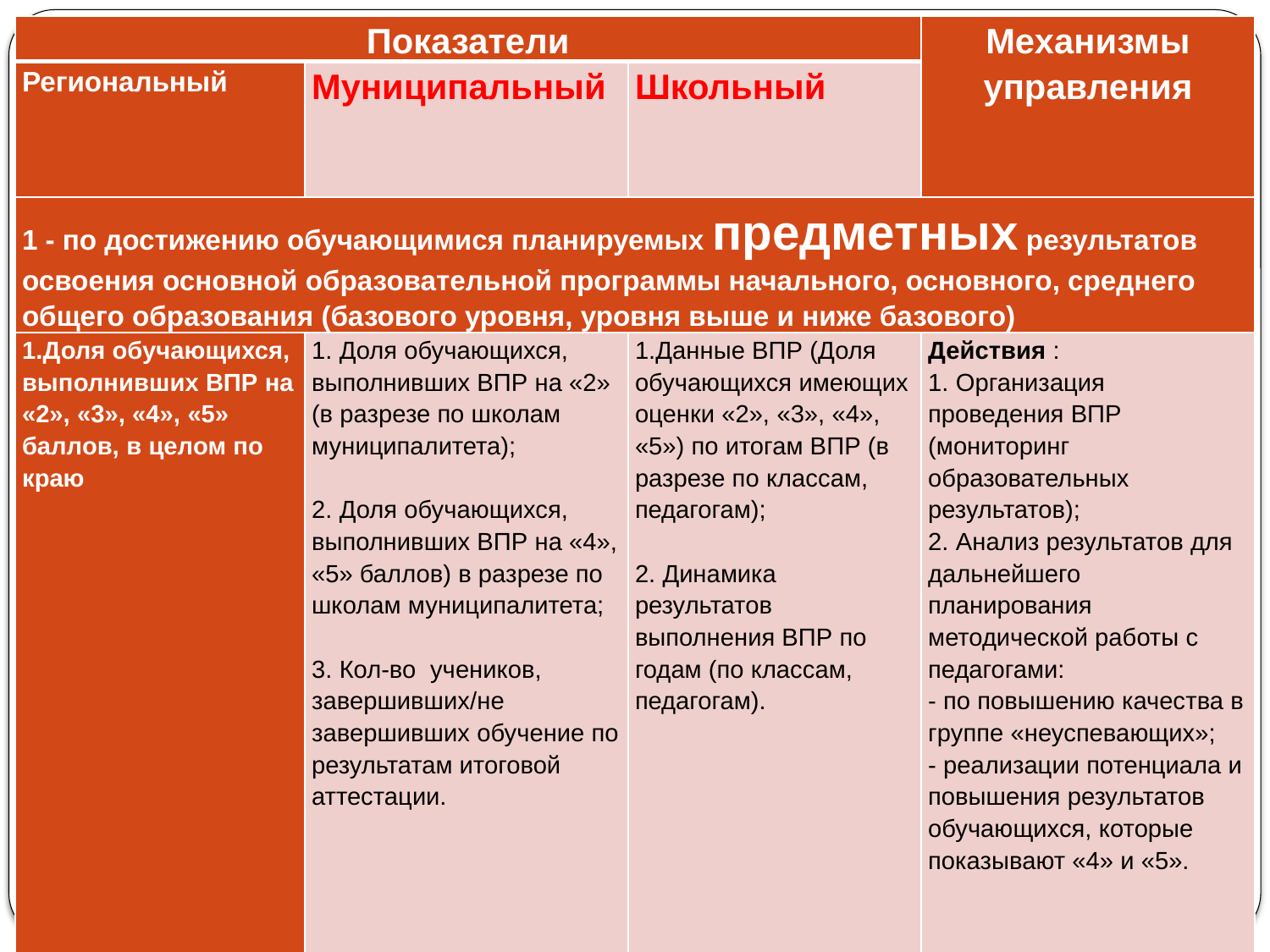

| Показатели |  |  | Механизмы управления |
| --- | --- | --- | --- |
| Региональный | Муниципальный | Школьный |  |
| 1 - по достижению обучающимися планируемых предметных результатов освоения основной образовательной программы начального, основного, среднего общего образования (базового уровня, уровня выше и ниже базового) |  |  |  |
| 1.Доля обучающихся, выполнивших ВПР на «2», «3», «4», «5» баллов, в целом по краю | 1. Доля обучающихся, выполнивших ВПР на «2» (в разрезе по школам муниципалитета); 2. Доля обучающихся, выполнивших ВПР на «4», «5» баллов) в разрезе по школам муниципалитета; 3. Кол-во учеников, завершивших/не завершивших обучение по результатам итоговой аттестации. | 1.Данные ВПР (Доля обучающихся имеющих оценки «2», «3», «4», «5») по итогам ВПР (в разрезе по классам, педагогам);   2. Динамика результатов выполнения ВПР по годам (по классам, педагогам). | Действия : 1. Организация проведения ВПР (мониторинг образовательных результатов); 2. Анализ результатов для дальнейшего планирования методической работы с педагогами: - по повышению качества в группе «неуспевающих»; - реализации потенциала и повышения результатов обучающихся, которые показывают «4» и «5». |
#